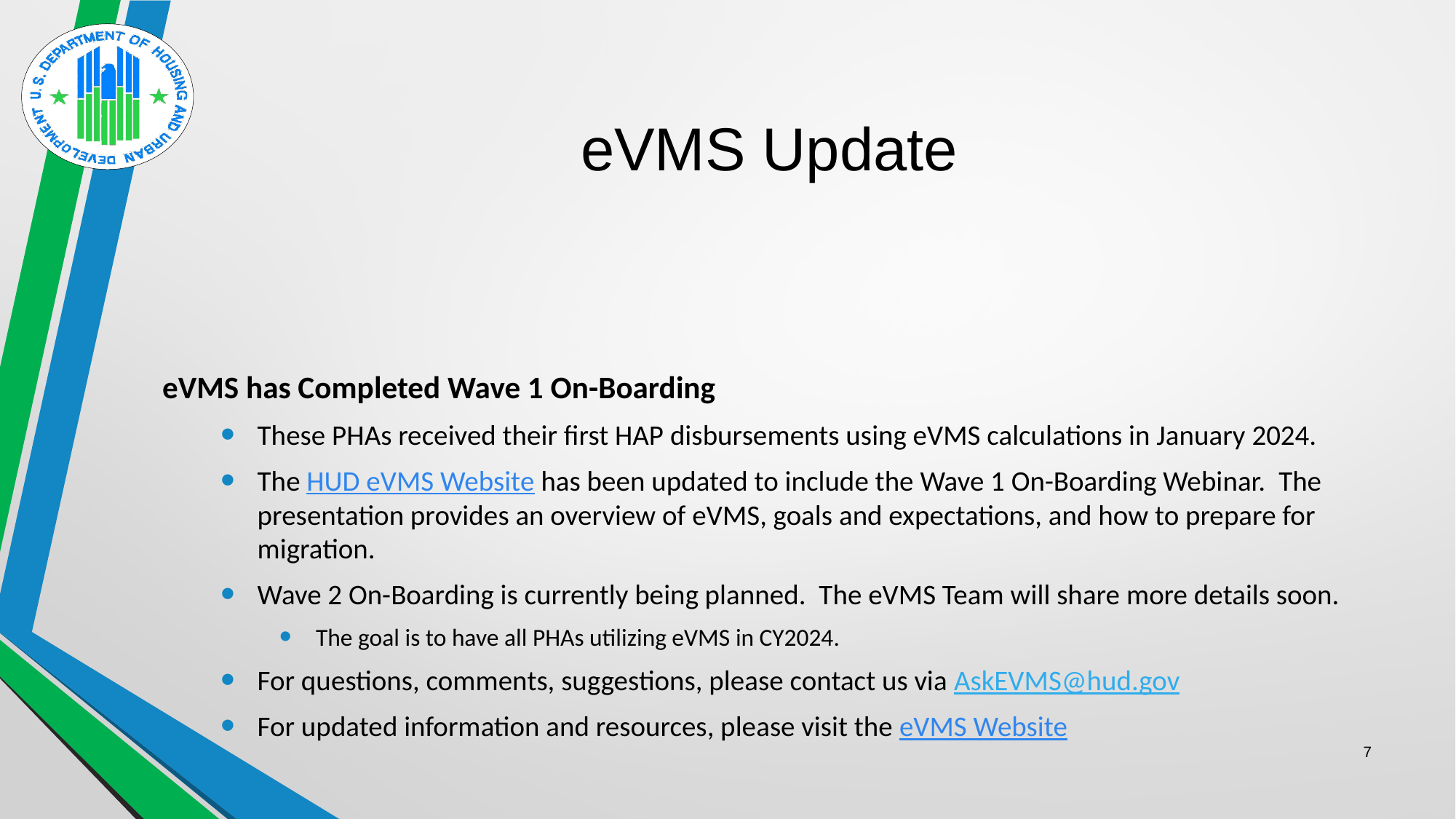

# eVMS Update

eVMS has Completed Wave 1 On-Boarding
These PHAs received their first HAP disbursements using eVMS calculations in January 2024.
The HUD eVMS Website has been updated to include the Wave 1 On-Boarding Webinar.  The presentation provides an overview of eVMS, goals and expectations, and how to prepare for migration.
Wave 2 On-Boarding is currently being planned.  The eVMS Team will share more details soon.
The goal is to have all PHAs utilizing eVMS in CY2024.
For questions, comments, suggestions, please contact us via AskEVMS@hud.gov
For updated information and resources, please visit the eVMS Website

7